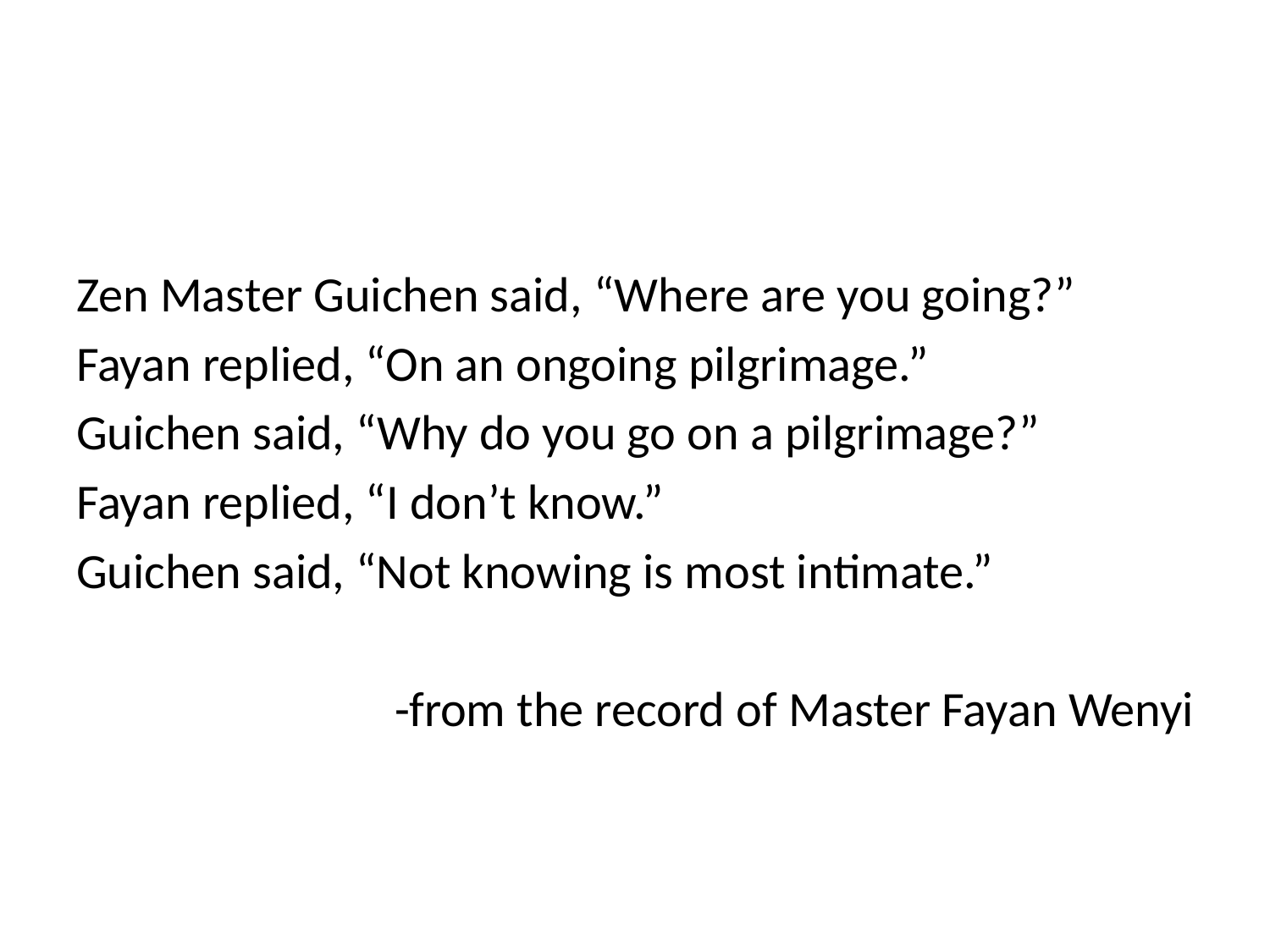

Zen Master Guichen said, “Where are you going?”
Fayan replied, “On an ongoing pilgrimage.”
Guichen said, “Why do you go on a pilgrimage?”
Fayan replied, “I don’t know.”
Guichen said, “Not knowing is most intimate.”

-from the record of Master Fayan Wenyi